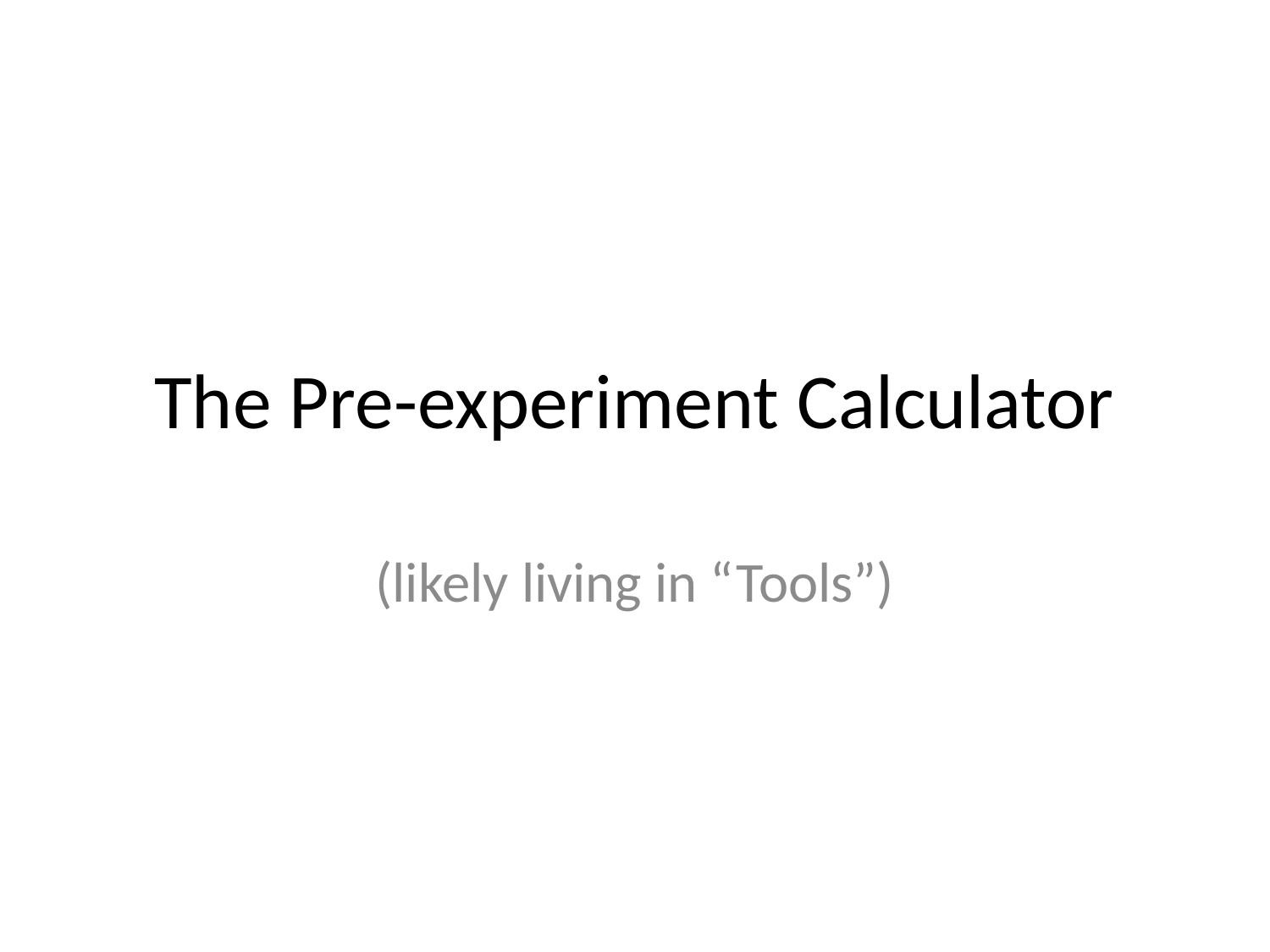

# The Pre-experiment Calculator
(likely living in “Tools”)